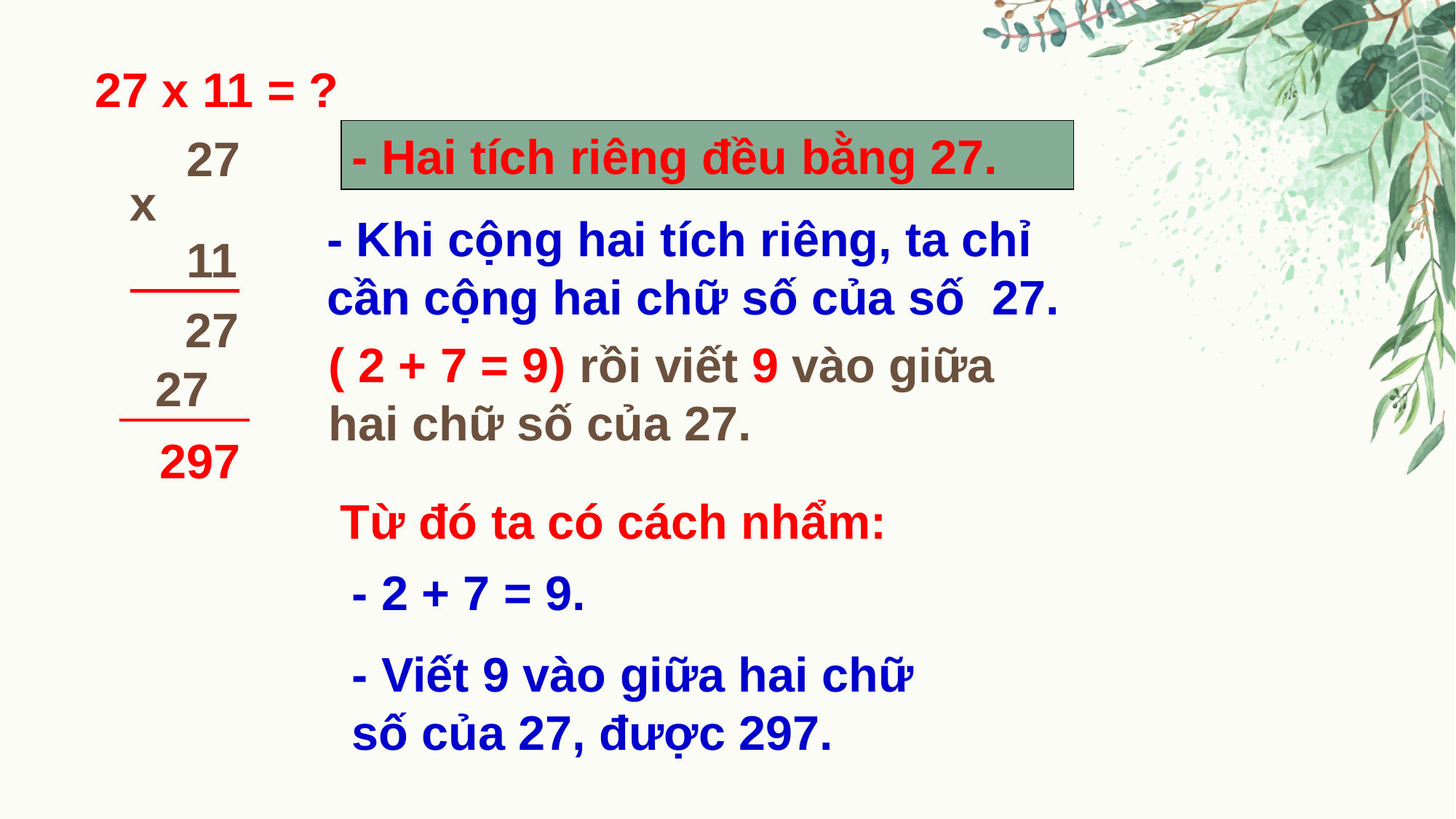

27 x 11 = ?
- Hai tích riêng đều bằng 27.
 27
- Hai tích riêng đều bằng mấy?
x
- Khi cộng hai tích riêng, ta chỉ cần cộng hai chữ số của số  27.
 11
 27
( 2 + 7 = 9) rồi viết 9 vào giữa hai chữ số của 27.
  27
  297
Từ đó ta có cách nhẩm:
- 2 + 7 = 9.
- Viết 9 vào giữa hai chữ số của 27, được 297.